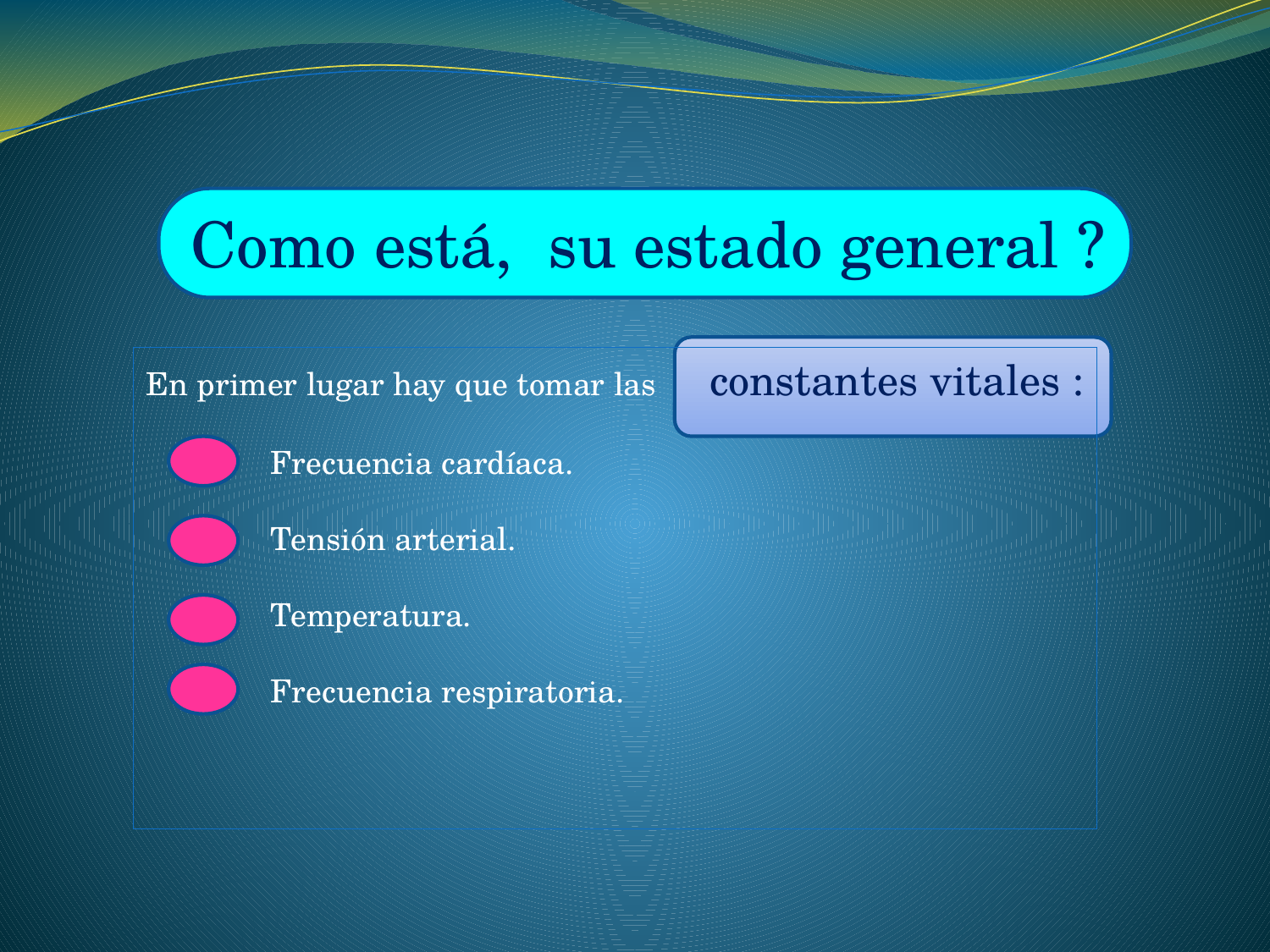

Como está,  su estado general ?

En primer lugar hay que tomar las      constantes vitales :

              Frecuencia cardíaca.

              Tensión arterial.

              Temperatura.

              Frecuencia respiratoria.